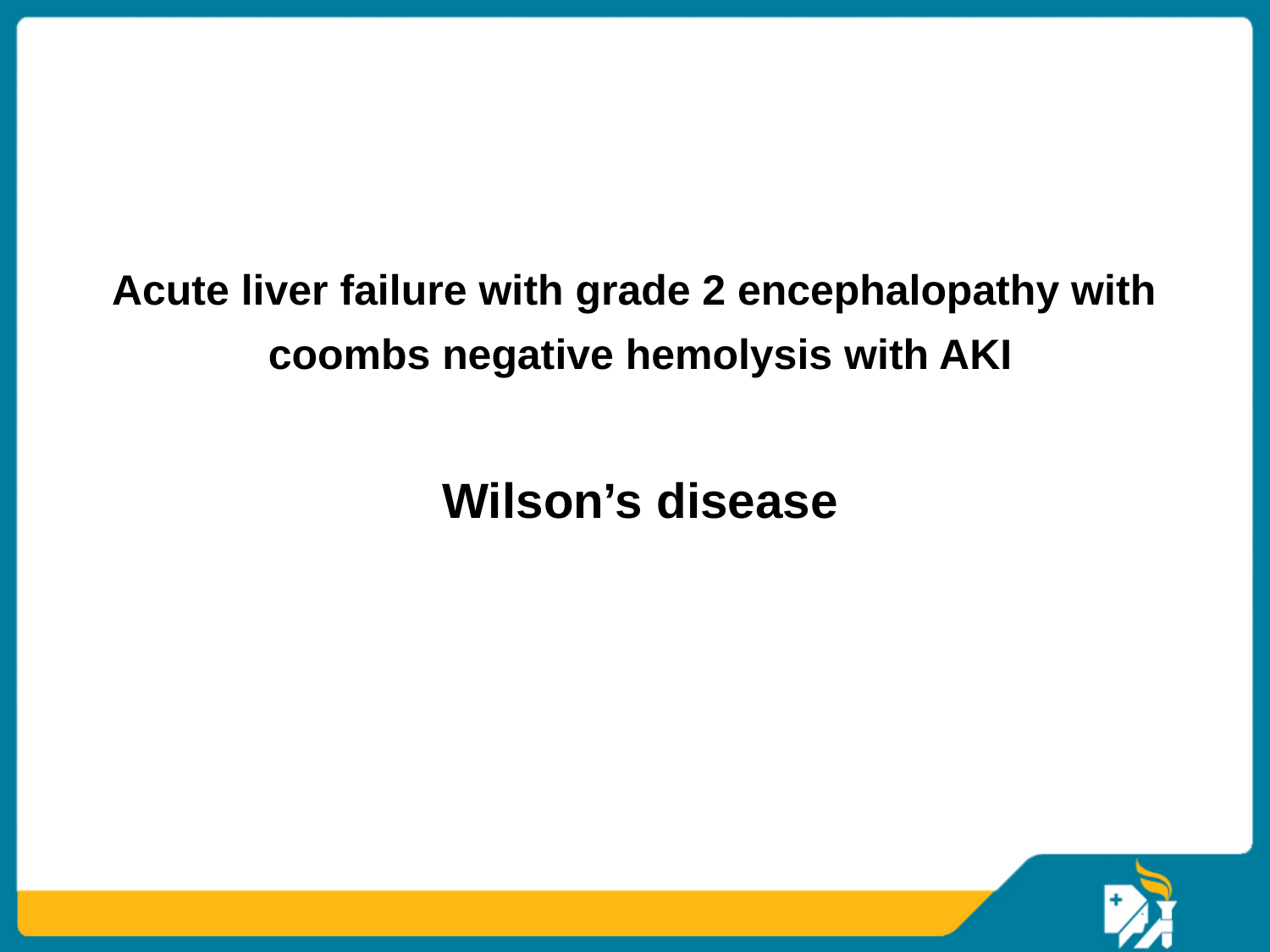

#
Acute liver failure with grade 2 encephalopathy with
coombs negative hemolysis with AKI

Wilson’s disease